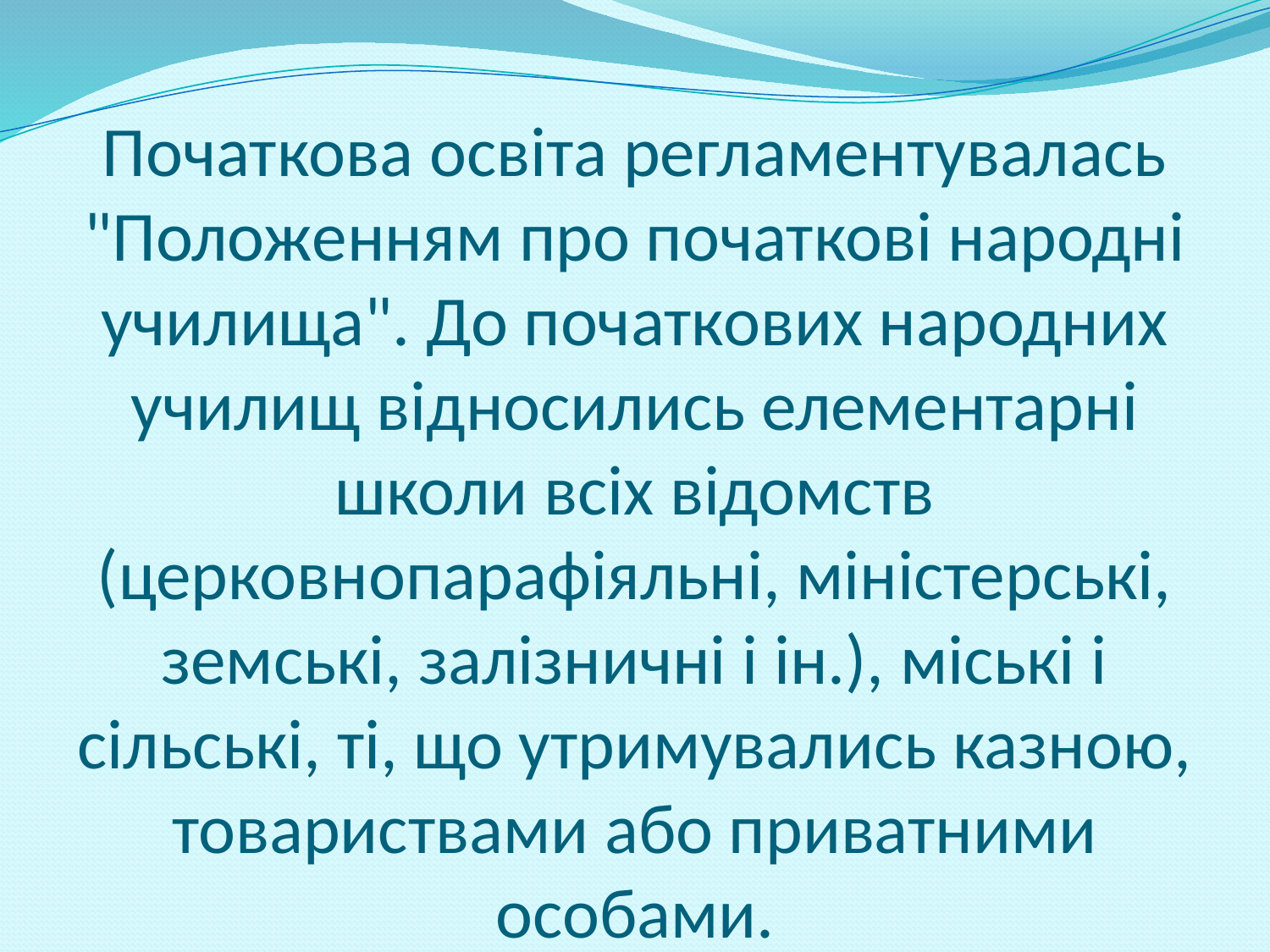

# Початкова освіта регламентувалась "Положенням про початкові народні училища". До початкових народних училищ відносились елементарні школи всіх відомств (церковнопарафіяльні, міністерські, земські, залізничні і ін.), міські і сільські, ті, що утримувались казною, товариствами або приватними особами.